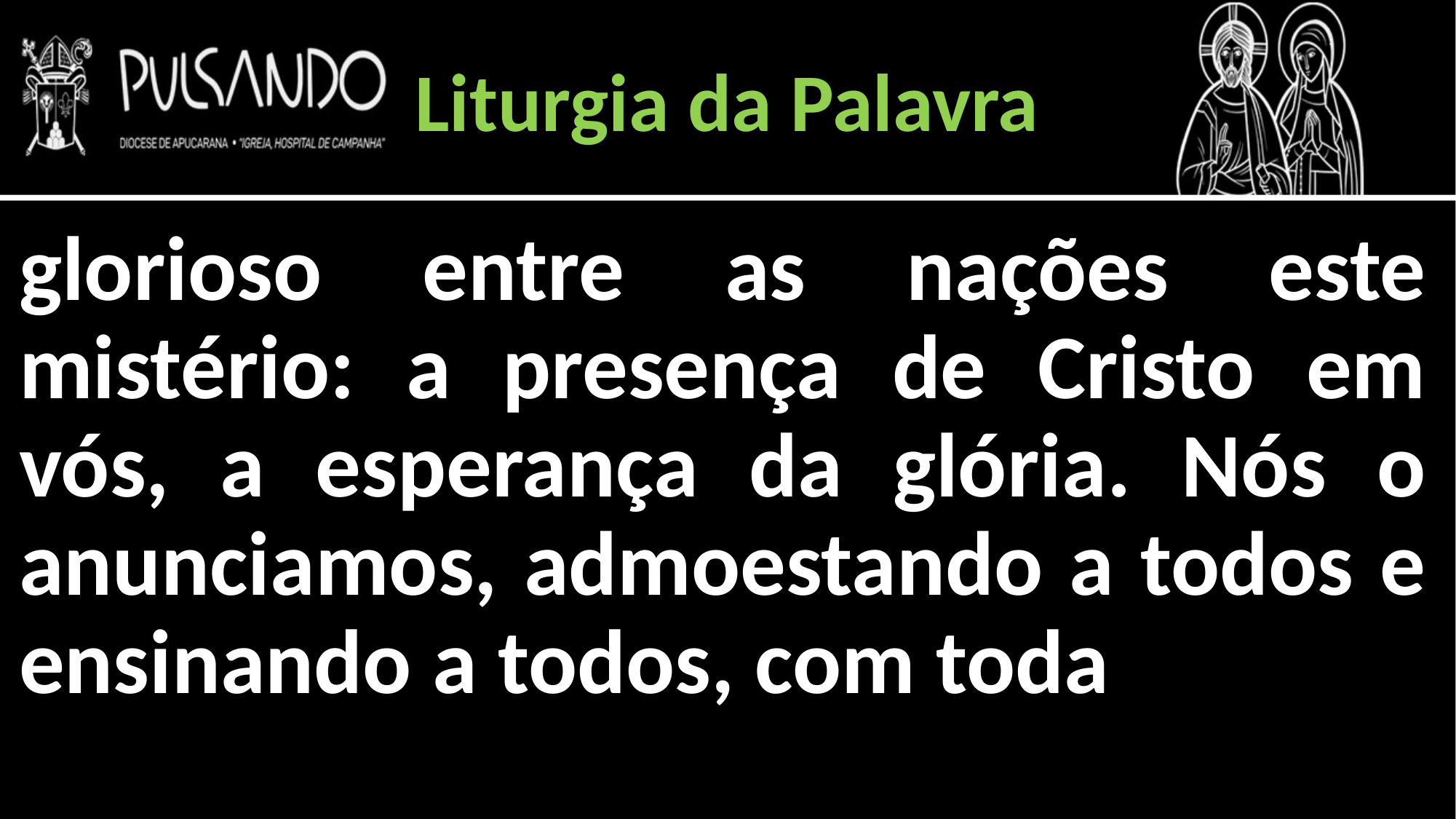

Liturgia da Palavra
glorioso entre as nações este mistério: a presença de Cristo em vós, a esperança da glória. Nós o anunciamos, admoestando a todos e ensinando a todos, com toda